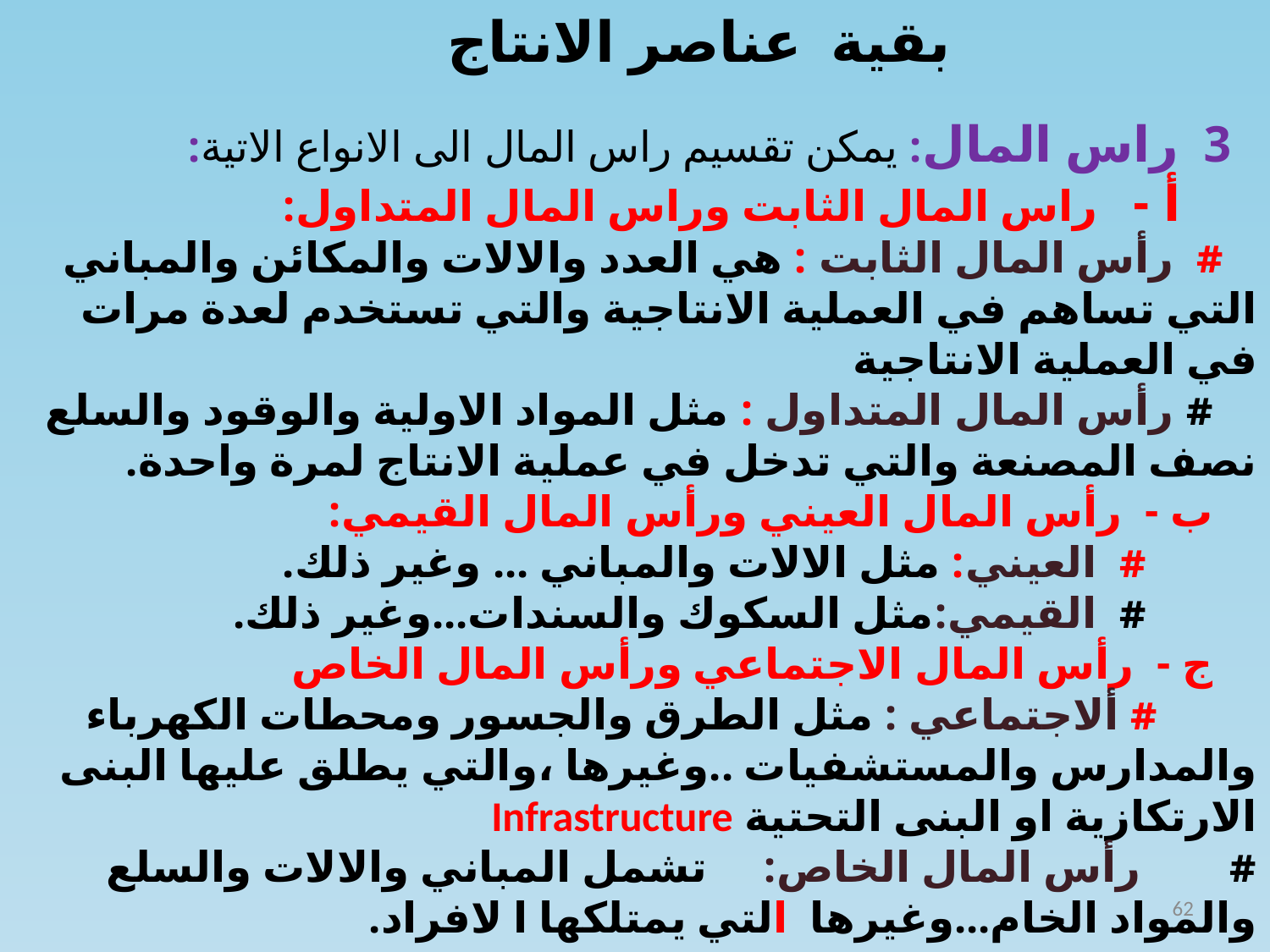

بقية  عناصر الانتاج
  3  راس المال: يمكن تقسيم راس المال الى الانواع الاتية:
       أ -   راس المال الثابت وراس المال المتداول:
   #  رأس المال الثابت : هي العدد والالات والمكائن والمباني التي تساهم في العملية الانتاجية والتي تستخدم لعدة مرات في العملية الانتاجية
    # رأس المال المتداول : مثل المواد الاولية والوقود والسلع نصف المصنعة والتي تدخل في عملية الانتاج لمرة واحدة.
    ب -  رأس المال العيني ورأس المال القيمي:
          #  العيني: مثل الالات والمباني ... وغير ذلك.
          #  القيمي:مثل السكوك والسندات...وغير ذلك.
    ج -  رأس المال الاجتماعي ورأس المال الخاص
         # ألاجتماعي : مثل الطرق والجسور ومحطات الكهرباء والمدارس والمستشفيات ..وغيرها ،والتي يطلق عليها البنى الارتكازية او البنى التحتية Infrastructure
#        رأس المال الخاص:     تشمل المباني والالات والسلع والمواد الخام...وغيرها  التي يمتلكها ا لافراد.

62